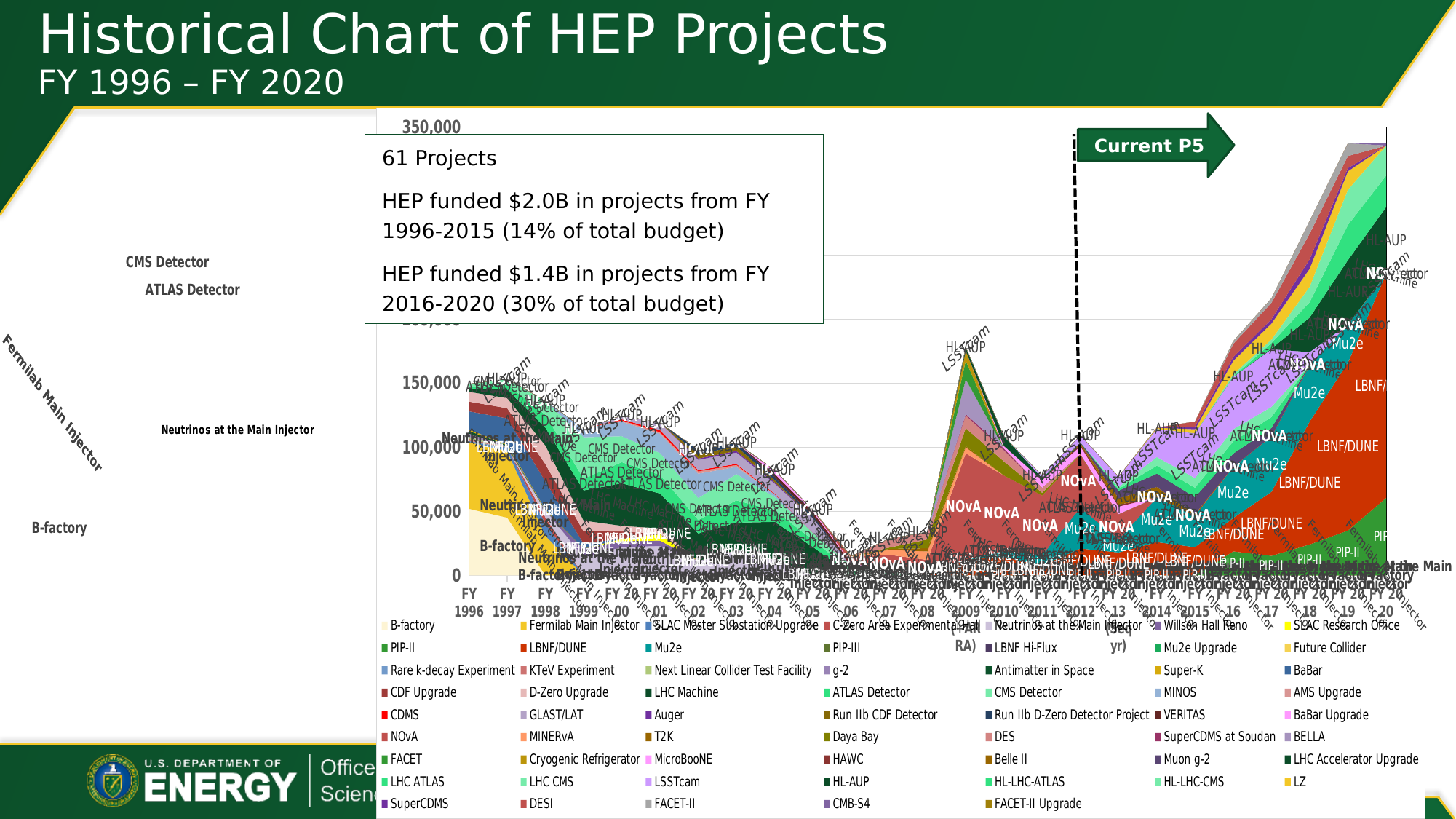

# Historical Chart of HEP Projects FY 1996 – FY 2020

### Chart

| Category | B-factory | Fermilab Main Injector | SLAC Master Substation Upgrade | C-Zero Area Experimental Hall | Neutrinos at the Main Injector | Willson Hall Reno | SLAC Research Office | PIP-II | LBNF/DUNE | Mu2e | PIP-III | LBNF Hi-Flux | Mu2e Upgrade | Future Collider | Rare k-decay Experiment | KTeV Experiment | Next Linear Collider Test Facility | g-2 | Antimatter in Space | Super-K | BaBar | CDF Upgrade | D-Zero Upgrade | LHC Machine | ATLAS Detector | CMS Detector | MINOS | AMS Upgrade | CDMS | GLAST/LAT | Auger | Run IIb CDF Detector | Run IIb D-Zero Detector Project | VERITAS | BaBar Upgrade | NOvA  | MINERvA | T2K | Daya Bay | DES | SuperCDMS at Soudan  | BELLA | FACET | Cryogenic Refrigerator | MicroBooNE | HAWC | Belle II | Muon g-2 | LHC Accelerator Upgrade | LHC ATLAS | LHC CMS | LSSTcam | HL-AUP | HL-LHC-ATLAS | HL-LHC-CMS | LZ | SuperCDMS | DESI | FACET-II | CMB-S4 | FACET-II Upgrade |
|---|---|---|---|---|---|---|---|---|---|---|---|---|---|---|---|---|---|---|---|---|---|---|---|---|---|---|---|---|---|---|---|---|---|---|---|---|---|---|---|---|---|---|---|---|---|---|---|---|---|---|---|---|---|---|---|---|---|---|---|---|---|
| FY 1996 | 52000.0 | 52000.0 | 0.0 | 0.0 | 0.0 | 0.0 | 0.0 | 0.0 | 0.0 | 0.0 | 0.0 | 0.0 | 0.0 | 0.0 | 1000.0 | 1525.0 | 1602.0 | 2500.0 | 2125.0 | 1080.0 | 14200.0 | 7625.0 | 7625.0 | 2000.0 | 1700.0 | 2300.0 | 0.0 | 0.0 | 0.0 | 0.0 | 0.0 | 0.0 | 0.0 | 0.0 | 0.0 | 0.0 | 0.0 | 0.0 | 0.0 | 0.0 | 0.0 | 0.0 | 0.0 | 0.0 | 0.0 | 0.0 | 0.0 | 0.0 | 0.0 | 0.0 | 0.0 | 0.0 | 0.0 | 0.0 | 0.0 | 0.0 | 0.0 | 0.0 | 0.0 | 0.0 | None |
| FY 1997 | 45000.0 | 52000.0 | 3000.0 | 0.0 | 0.0 | 0.0 | 0.0 | 0.0 | 0.0 | 0.0 | 0.0 | 0.0 | 0.0 | 0.0 | 0.0 | 0.0 | 0.0 | 792.0 | 867.0 | 593.0 | 20300.0 | 7925.0 | 7925.0 | 6670.0 | 3710.0 | 4620.0 | 0.0 | 0.0 | 0.0 | 0.0 | 0.0 | 0.0 | 0.0 | 0.0 | 0.0 | 0.0 | 0.0 | 0.0 | 0.0 | 0.0 | 0.0 | 0.0 | 0.0 | 0.0 | 0.0 | 0.0 | 0.0 | 0.0 | 0.0 | 0.0 | 0.0 | 0.0 | 0.0 | 0.0 | 0.0 | 0.0 | 0.0 | 0.0 | 0.0 | 0.0 | None |
| FY 1998 | 0.0 | 30950.0 | 9400.0 | 5000.0 | 5500.0 | 0.0 | 0.0 | 0.0 | 0.0 | 0.0 | 0.0 | 0.0 | 0.0 | 0.0 | 0.0 | 0.0 | 0.0 | 0.0 | 200.0 | 531.0 | 21700.0 | 13525.0 | 14525.0 | 14000.0 | 10050.0 | 10950.0 | 0.0 | 0.0 | 0.0 | 0.0 | 0.0 | 0.0 | 0.0 | 0.0 | 0.0 | 0.0 | 0.0 | 0.0 | 0.0 | 0.0 | 0.0 | 0.0 | 0.0 | 0.0 | 0.0 | 0.0 | 0.0 | 0.0 | 0.0 | 0.0 | 0.0 | 0.0 | 0.0 | 0.0 | 0.0 | 0.0 | 0.0 | 0.0 | 0.0 | 0.0 | None |
| FY 1999 | 0.0 | 0.0 | 0.0 | 0.0 | 14300.0 | 6700.0 | 0.0 | 0.0 | 0.0 | 0.0 | 0.0 | 0.0 | 0.0 | 0.0 | 0.0 | 0.0 | 0.0 | 0.0 | 0.0 | 0.0 | 3800.0 | 9555.0 | 8455.0 | 23491.0 | 8999.0 | 32510.0 | 6781.0 | 0.0 | 0.0 | 0.0 | 0.0 | 0.0 | 0.0 | 0.0 | 0.0 | 0.0 | 0.0 | 0.0 | 0.0 | 0.0 | 0.0 | 0.0 | 0.0 | 0.0 | 0.0 | 0.0 | 0.0 | 0.0 | 0.0 | 0.0 | 0.0 | 0.0 | 0.0 | 0.0 | 0.0 | 0.0 | 0.0 | 0.0 | 0.0 | 0.0 | None |
| FY 2000 | 0.0 | 0.0 | 0.0 | 0.0 | 22000.0 | 4700.0 | 2000.0 | 0.0 | 0.0 | 0.0 | 0.0 | 0.0 | 0.0 | 0.0 | 0.0 | 0.0 | 0.0 | 0.0 | 0.0 | 0.0 | 0.0 | 5609.0 | 4365.0 | 33206.0 | 16494.0 | 20300.0 | 11303.0 | 1000.0 | 800.0 | 3000.0 | 0.0 | 0.0 | 0.0 | 0.0 | 0.0 | 0.0 | 0.0 | 0.0 | 0.0 | 0.0 | 0.0 | 0.0 | 0.0 | 0.0 | 0.0 | 0.0 | 0.0 | 0.0 | 0.0 | 0.0 | 0.0 | 0.0 | 0.0 | 0.0 | 0.0 | 0.0 | 0.0 | 0.0 | 0.0 | 0.0 | None |
| FY 2001 | 0.0 | 0.0 | 0.0 | 0.0 | 22949.0 | 4191.0 | 5189.0 | 0.0 | 0.0 | 0.0 | 0.0 | 0.0 | 0.0 | 0.0 | 0.0 | 0.0 | 0.0 | 0.0 | 0.0 | 0.0 | 0.0 | 0.0 | 4296.0 | 27243.0 | 14475.0 | 17152.0 | 14974.0 | 1228.0 | 1798.0 | 5689.0 | 0.0 | 0.0 | 0.0 | 0.0 | 0.0 | 0.0 | 0.0 | 0.0 | 0.0 | 0.0 | 0.0 | 0.0 | 0.0 | 0.0 | 0.0 | 0.0 | 0.0 | 0.0 | 0.0 | 0.0 | 0.0 | 0.0 | 0.0 | 0.0 | 0.0 | 0.0 | 0.0 | 0.0 | 0.0 | 0.0 | None |
| FY 2002 | 0.0 | 0.0 | 0.0 | 0.0 | 11400.0 | 0.0 | 0.0 | 0.0 | 0.0 | 0.0 | 0.0 | 0.0 | 0.0 | 0.0 | 0.0 | 0.0 | 0.0 | 0.0 | 0.0 | 0.0 | 0.0 | 0.0 | 0.0 | 21303.0 | 10507.0 | 17190.0 | 19000.0 | 1778.0 | 970.0 | 8080.0 | 1000.0 | 3460.0 | 3460.0 | 0.0 | 0.0 | 0.0 | 0.0 | 0.0 | 0.0 | 0.0 | 0.0 | 0.0 | 0.0 | 0.0 | 0.0 | 0.0 | 0.0 | 0.0 | 0.0 | 0.0 | 0.0 | 0.0 | 0.0 | 0.0 | 0.0 | 0.0 | 0.0 | 0.0 | 0.0 | 0.0 | None |
| FY 2003 | 0.0 | 0.0 | 0.0 | 0.0 | 19842.0 | 0.0 | 0.0 | 0.0 | 0.0 | 0.0 | 0.0 | 0.0 | 0.0 | 0.0 | 0.0 | 0.0 | 0.0 | 0.0 | 0.0 | 0.0 | 0.0 | 0.0 | 0.0 | 21310.0 | 17416.0 | 20484.0 | 5664.0 | 1500.0 | 790.0 | 8910.0 | 1230.0 | 3509.0 | 2792.0 | 0.0 | 0.0 | 0.0 | 0.0 | 0.0 | 0.0 | 0.0 | 0.0 | 0.0 | 0.0 | 0.0 | 0.0 | 0.0 | 0.0 | 0.0 | 0.0 | 0.0 | 0.0 | 0.0 | 0.0 | 0.0 | 0.0 | 0.0 | 0.0 | 0.0 | 0.0 | 0.0 | None |
| FY 2004 | 0.0 | 0.0 | 0.0 | 0.0 | 12426.0 | 0.0 | 0.0 | 0.0 | 0.0 | 0.0 | 0.0 | 0.0 | 0.0 | 0.0 | 0.0 | 0.0 | 0.0 | 0.0 | 0.0 | 0.0 | 0.0 | 0.0 | 0.0 | 29330.0 | 8990.0 | 10480.0 | 2000.0 | 0.0 | 550.0 | 7900.0 | 1000.0 | 1673.0 | 2542.0 | 2400.0 | 3000.0 | 0.0 | 0.0 | 0.0 | 0.0 | 0.0 | 0.0 | 0.0 | 0.0 | 0.0 | 0.0 | 0.0 | 0.0 | 0.0 | 0.0 | 0.0 | 0.0 | 0.0 | 0.0 | 0.0 | 0.0 | 0.0 | 0.0 | 0.0 | 0.0 | 0.0 | None |
| FY 2005 | 0.0 | 0.0 | 0.0 | 0.0 | 745.0 | 0.0 | 0.0 | 0.0 | 0.0 | 0.0 | 0.0 | 0.0 | 0.0 | 0.0 | 0.0 | 0.0 | 0.0 | 0.0 | 0.0 | 0.0 | 0.0 | 0.0 | 0.0 | 21447.0 | 5489.0 | 5564.0 | 0.0 | 0.0 | 0.0 | 11421.0 | 0.0 | 0.0 | 1925.0 | 3050.0 | 1200.0 | 0.0 | 0.0 | 0.0 | 0.0 | 0.0 | 0.0 | 0.0 | 0.0 | 0.0 | 0.0 | 0.0 | 0.0 | 0.0 | 0.0 | 0.0 | 0.0 | 0.0 | 0.0 | 0.0 | 0.0 | 0.0 | 0.0 | 0.0 | 0.0 | 0.0 | None |
| FY 2006 | 0.0 | 0.0 | 0.0 | 0.0 | 0.0 | 0.0 | 0.0 | 0.0 | 0.0 | 0.0 | 0.0 | 0.0 | 0.0 | 0.0 | 0.0 | 0.0 | 0.0 | 0.0 | 0.0 | 0.0 | 0.0 | 0.0 | 0.0 | 0.0 | 3240.0 | 4200.0 | 0.0 | 0.0 | 0.0 | 0.0 | 0.0 | 0.0 | 0.0 | 1949.0 | 700.0 | 4400.0 | 0.0 | 500.0 | 0.0 | 0.0 | 0.0 | 0.0 | 0.0 | 0.0 | 0.0 | 0.0 | 0.0 | 0.0 | 0.0 | 0.0 | 0.0 | 0.0 | 0.0 | 0.0 | 0.0 | 0.0 | 0.0 | 0.0 | 0.0 | 0.0 | None |
| FY 2007 | 0.0 | 0.0 | 0.0 | 0.0 | 0.0 | 0.0 | 0.0 | 0.0 | 0.0 | 0.0 | 0.0 | 0.0 | 0.0 | 0.0 | 0.0 | 0.0 | 0.0 | 0.0 | 0.0 | 0.0 | 0.0 | 0.0 | 0.0 | 0.0 | 1880.0 | 1300.0 | 0.0 | 0.0 | 0.0 | 0.0 | 0.0 | 0.0 | 0.0 | 0.0 | 0.0 | 12860.0 | 3950.0 | 700.0 | 1000.0 | 7040.0 | 0.0 | 0.0 | 0.0 | 0.0 | 0.0 | 0.0 | 0.0 | 0.0 | 0.0 | 0.0 | 0.0 | 0.0 | 0.0 | 0.0 | 0.0 | 0.0 | 0.0 | 0.0 | 0.0 | 0.0 | None |
| FY 2008 | 0.0 | 0.0 | 0.0 | 0.0 | 0.0 | 0.0 | 0.0 | 0.0 | 0.0 | 0.0 | 0.0 | 0.0 | 0.0 | 0.0 | 0.0 | 0.0 | 0.0 | 0.0 | 0.0 | 0.0 | 0.0 | 0.0 | 0.0 | 0.0 | 0.0 | 0.0 | 0.0 | 0.0 | 0.0 | 0.0 | 0.0 | 0.0 | 0.0 | 0.0 | 0.0 | 12034.0 | 6650.0 | 2508.0 | 6940.0 | 5600.0 | 0.0 | 0.0 | 0.0 | 0.0 | 0.0 | 0.0 | 0.0 | 0.0 | 0.0 | 0.0 | 0.0 | 0.0 | 0.0 | 0.0 | 0.0 | 0.0 | 0.0 | 0.0 | 0.0 | 0.0 | None |
| FY 2009 (+ARRA) | 0.0 | 0.0 | 0.0 | 0.0 | 0.0 | 0.0 | 0.0 | 0.0 | 12486.0 | 0.0 | 0.0 | 0.0 | 0.0 | 0.0 | 0.0 | 0.0 | 0.0 | 0.0 | 0.0 | 0.0 | 0.0 | 0.0 | 0.0 | 0.0 | 0.0 | 0.0 | 0.0 | 0.0 | 0.0 | 0.0 | 0.0 | 0.0 | 0.0 | 0.0 | 0.0 | 82766.0 | 4700.0 | 1000.0 | 14000.0 | 9900.0 | 1000.0 | 27218.0 | 14500.0 | 8000.0 | 0.0 | 0.0 | 0.0 | 0.0 | 2500.0 | 0.0 | 0.0 | 0.0 | 0.0 | 0.0 | 0.0 | 0.0 | 0.0 | 0.0 | 0.0 | 0.0 | None |
| FY 2010 | 0.0 | 0.0 | 0.0 | 0.0 | 0.0 | 0.0 | 0.0 | 0.0 | 14178.0 | 4777.0 | 0.0 | 0.0 | 0.0 | 0.0 | 0.0 | 0.0 | 0.0 | 0.0 | 0.0 | 0.0 | 0.0 | 0.0 | 0.0 | 0.0 | 0.0 | 0.0 | 0.0 | 0.0 | 0.0 | 0.0 | 0.0 | 0.0 | 0.0 | 0.0 | 0.0 | 59000.0 | 0.0 | 0.0 | 11000.0 | 8610.0 | 1500.0 | 0.0 | 0.0 | 0.0 | 2043.0 | 0.0 | 0.0 | 0.0 | 7516.0 | 0.0 | 0.0 | 0.0 | 0.0 | 0.0 | 0.0 | 0.0 | 0.0 | 0.0 | 0.0 | 0.0 | None |
| FY 2011 | 0.0 | 0.0 | 0.0 | 0.0 | 0.0 | 0.0 | 0.0 | 0.0 | 7768.0 | 8400.0 | 0.0 | 0.0 | 0.0 | 0.0 | 0.0 | 0.0 | 0.0 | 0.0 | 0.0 | 0.0 | 0.0 | 0.0 | 0.0 | 0.0 | 0.0 | 0.0 | 0.0 | 0.0 | 0.0 | 0.0 | 0.0 | 0.0 | 0.0 | 0.0 | 0.0 | 46220.0 | 0.0 | 0.0 | 2060.0 | 4000.0 | 0.0 | 0.0 | 0.0 | 0.0 | 6000.0 | 0.0 | 0.0 | 0.0 | 1500.0 | 0.0 | 0.0 | 1900.0 | 0.0 | 0.0 | 0.0 | 0.0 | 0.0 | 0.0 | 0.0 | 0.0 | None |
| FY 2012 | 0.0 | 0.0 | 0.0 | 0.0 | 0.0 | 0.0 | 0.0 | 0.0 | 21000.0 | 32000.0 | 0.0 | 0.0 | 0.0 | 0.0 | 0.0 | 0.0 | 0.0 | 0.0 | 0.0 | 0.0 | 0.0 | 0.0 | 0.0 | 0.0 | 0.0 | 0.0 | 0.0 | 0.0 | 0.0 | 0.0 | 0.0 | 0.0 | 0.0 | 0.0 | 0.0 | 41240.0 | 0.0 | 0.0 | 500.0 | 0.0 | 0.0 | 0.0 | 0.0 | 0.0 | 6000.0 | 1500.0 | 1030.0 | 601.0 | 0.0 | 0.0 | 0.0 | 5500.0 | 0.0 | 0.0 | 0.0 | 0.0 | 0.0 | 0.0 | 0.0 | 0.0 | None |
| FY 2013 (Seq yr) | 0.0 | 0.0 | 0.0 | 0.0 | 0.0 | 0.0 | 0.0 | 0.0 | 17888.0 | 10500.0 | 0.0 | 0.0 | 0.0 | 0.0 | 0.0 | 0.0 | 0.0 | 0.0 | 0.0 | 0.0 | 0.0 | 0.0 | 0.0 | 0.0 | 0.0 | 0.0 | 0.0 | 0.0 | 0.0 | 0.0 | 0.0 | 0.0 | 0.0 | 0.0 | 0.0 | 19480.0 | 0.0 | 0.0 | 0.0 | 0.0 | 0.0 | 0.0 | 0.0 | 0.0 | 5857.0 | 1500.0 | 5000.0 | 5850.0 | 0.0 | 1500.0 | 1500.0 | 8000.0 | 0.0 | 0.0 | 0.0 | 0.0 | 0.0 | 0.0 | 0.0 | 0.0 | None |
| FY 2014 | 0.0 | 0.0 | 0.0 | 0.0 | 0.0 | 0.0 | 0.0 | 0.0 | 26000.0 | 35000.0 | 0.0 | 0.0 | 0.0 | 0.0 | 0.0 | 0.0 | 0.0 | 0.0 | 0.0 | 0.0 | 0.0 | 0.0 | 0.0 | 0.0 | 0.0 | 0.0 | 0.0 | 0.0 | 0.0 | 0.0 | 0.0 | 0.0 | 0.0 | 0.0 | 0.0 | 0.0 | 0.0 | 0.0 | 0.0 | 0.0 | 0.0 | 0.0 | 0.0 | 0.0 | 0.0 | 0.0 | 8000.0 | 10400.0 | 0.0 | 6250.0 | 6750.0 | 22000.0 | 0.0 | 0.0 | 0.0 | 900.0 | 0.0 | 0.0 | 0.0 | 0.0 | None |
| FY 2015 | 0.0 | 0.0 | 0.0 | 0.0 | 0.0 | 0.0 | 0.0 | 0.0 | 22000.0 | 25000.0 | 0.0 | 0.0 | 0.0 | 0.0 | 0.0 | 0.0 | 0.0 | 0.0 | 0.0 | 0.0 | 0.0 | 0.0 | 0.0 | 0.0 | 0.0 | 0.0 | 0.0 | 0.0 | 0.0 | 0.0 | 0.0 | 0.0 | 0.0 | 0.0 | 0.0 | 0.0 | 0.0 | 0.0 | 0.0 | 0.0 | 0.0 | 0.0 | 0.0 | 0.0 | 0.0 | 0.0 | 970.0 | 13000.0 | 0.0 | 7500.0 | 7500.0 | 35000.0 | 0.0 | 0.0 | 0.0 | 3050.0 | 2250.0 | 3878.0 | 0.0 | 0.0 | None |
| FY 2016 | 0.0 | 0.0 | 0.0 | 0.0 | 0.0 | 0.0 | 0.0 | 18715.0 | 26086.0 | 40100.0 | 0.0 | 0.0 | 0.0 | 0.0 | 0.0 | 0.0 | 0.0 | 0.0 | 0.0 | 0.0 | 0.0 | 0.0 | 0.0 | 0.0 | 0.0 | 0.0 | 0.0 | 0.0 | 0.0 | 0.0 | 0.0 | 0.0 | 0.0 | 0.0 | 0.0 | 0.0 | 0.0 | 0.0 | 0.0 | 0.0 | 0.0 | 0.0 | 0.0 | 0.0 | 0.0 | 0.0 | 0.0 | 10200.0 | 0.0 | 9500.0 | 9500.0 | 40800.0 | 120.0 | 215.0 | 1750.0 | 10500.0 | 3000.0 | 10300.0 | 2100.0 | 0.0 | None |
| FY 2017 | 0.0 | 0.0 | 0.0 | 0.0 | 0.0 | 0.0 | 0.0 | 15220.0 | 50000.0 | 43500.0 | 0.0 | 0.0 | 0.0 | 0.0 | 0.0 | 0.0 | 0.0 | 0.0 | 0.0 | 0.0 | 0.0 | 0.0 | 0.0 | 0.0 | 0.0 | 0.0 | 0.0 | 0.0 | 0.0 | 0.0 | 0.0 | 0.0 | 0.0 | 0.0 | 0.0 | 0.0 | 0.0 | 0.0 | 0.0 | 0.0 | 0.0 | 0.0 | 0.0 | 0.0 | 0.0 | 0.0 | 0.0 | 6349.0 | 0.0 | 8500.0 | 7967.0 | 45000.0 | 500.0 | 4300.0 | 2750.0 | 12500.0 | 3400.0 | 12800.0 | 3500.0 | 0.0 | None |
| FY 2018 | 0.0 | 0.0 | 0.0 | 0.0 | 0.0 | 0.0 | 0.0 | 24100.0 | 96000.0 | 44400.0 | 0.0 | 0.0 | 0.0 | 0.0 | 0.0 | 0.0 | 0.0 | 0.0 | 0.0 | 0.0 | 0.0 | 0.0 | 0.0 | 0.0 | 0.0 | 0.0 | 0.0 | 0.0 | 0.0 | 0.0 | 0.0 | 0.0 | 0.0 | 0.0 | 0.0 | 0.0 | 0.0 | 0.0 | 0.0 | 0.0 | 0.0 | 0.0 | 0.0 | 0.0 | 0.0 | 0.0 | 0.0 | 0.0 | 0.0 | 0.0 | 0.0 | 9800.0 | 27000.0 | 12000.0 | 12000.0 | 14100.0 | 7400.0 | 20000.0 | 10000.0 | 0.0 | 0.0 |
| FY 2019 | 0.0 | 0.0 | 0.0 | 0.0 | 0.0 | 0.0 | 0.0 | 35000.0 | 131000.0 | 30000.0 | 0.0 | 0.0 | 0.0 | 0.0 | 0.0 | 0.0 | 0.0 | 0.0 | 0.0 | 0.0 | 0.0 | 0.0 | 0.0 | 0.0 | 0.0 | 0.0 | 0.0 | 0.0 | 0.0 | 0.0 | 0.0 | 0.0 | 0.0 | 0.0 | 0.0 | 0.0 | 0.0 | 0.0 | 0.0 | 0.0 | 0.0 | 0.0 | 0.0 | 0.0 | 0.0 | 0.0 | 0.0 | 0.0 | 0.0 | 0.0 | 0.0 | 0.0 | 50000.0 | 27500.0 | 27500.0 | 14450.0 | 2550.0 | 9350.0 | 10000.0 | 0.0 | 0.0 |
| FY 2020 | 0.0 | 0.0 | 0.0 | 0.0 | 0.0 | 0.0 | 0.0 | 60494.0 | 175000.0 | 0.0 | 0.0 | 0.0 | 0.0 | 0.0 | 0.0 | 0.0 | 0.0 | 0.0 | 0.0 | 0.0 | 0.0 | 0.0 | 0.0 | 0.0 | 0.0 | 0.0 | 0.0 | 0.0 | 0.0 | 0.0 | 0.0 | 0.0 | 0.0 | 0.0 | 0.0 | 0.0 | 0.0 | 0.0 | 0.0 | 0.0 | 0.0 | 0.0 | 0.0 | 0.0 | 0.0 | 0.0 | 0.0 | 0.0 | 0.0 | 0.0 | 0.0 | 0.0 | 52025.0 | 24500.0 | 23475.0 | 0.0 | 0.0 | 0.0 | 0.0 | 2000.0 | 0.0 |
Current P5
61 Projects
HEP funded $2.0B in projects from FY 1996-2015 (14% of total budget)
HEP funded $1.4B in projects from FY 2016-2020 (30% of total budget)